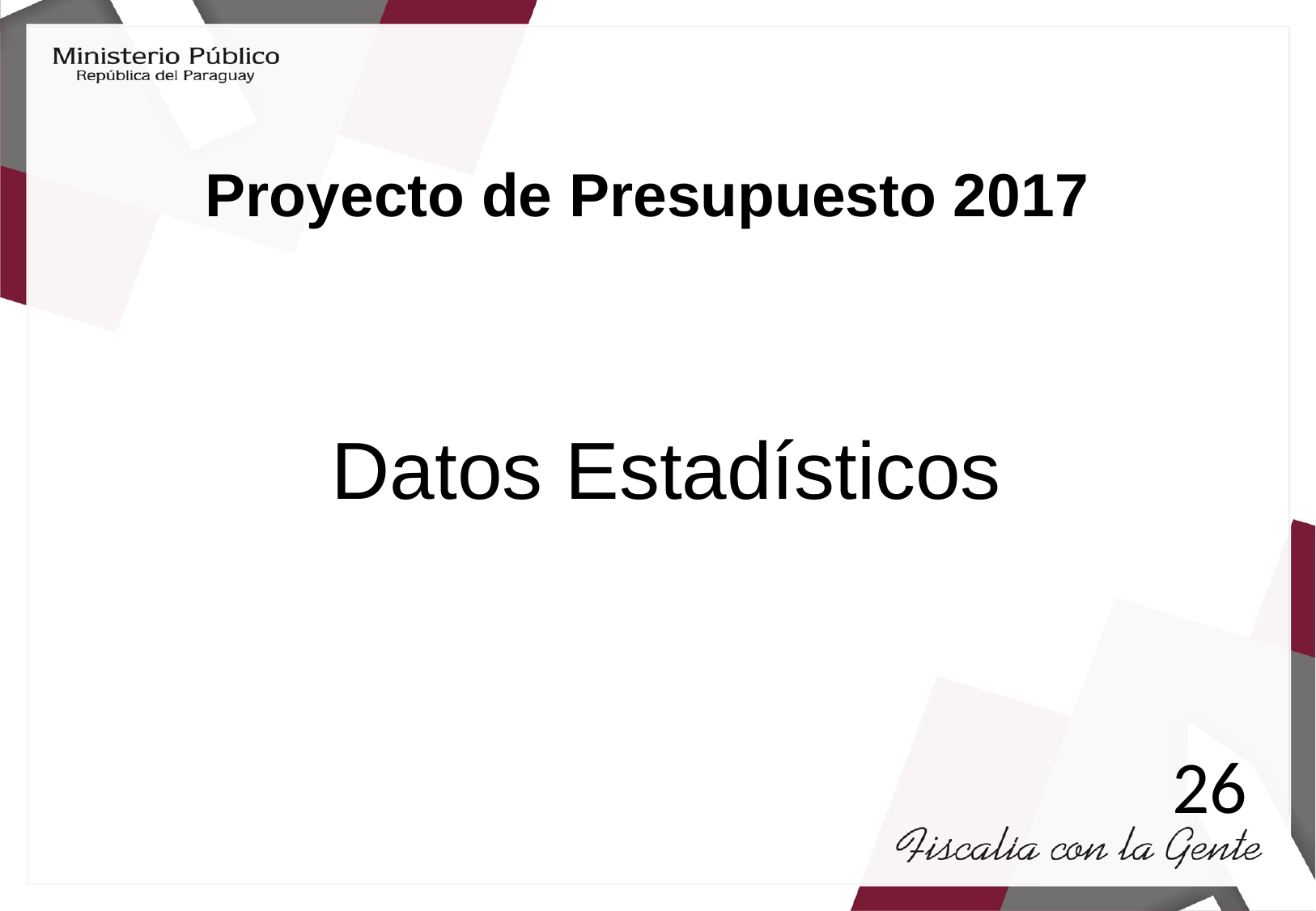

Proyecto de Presupuesto 2017
Datos Estadísticos
26